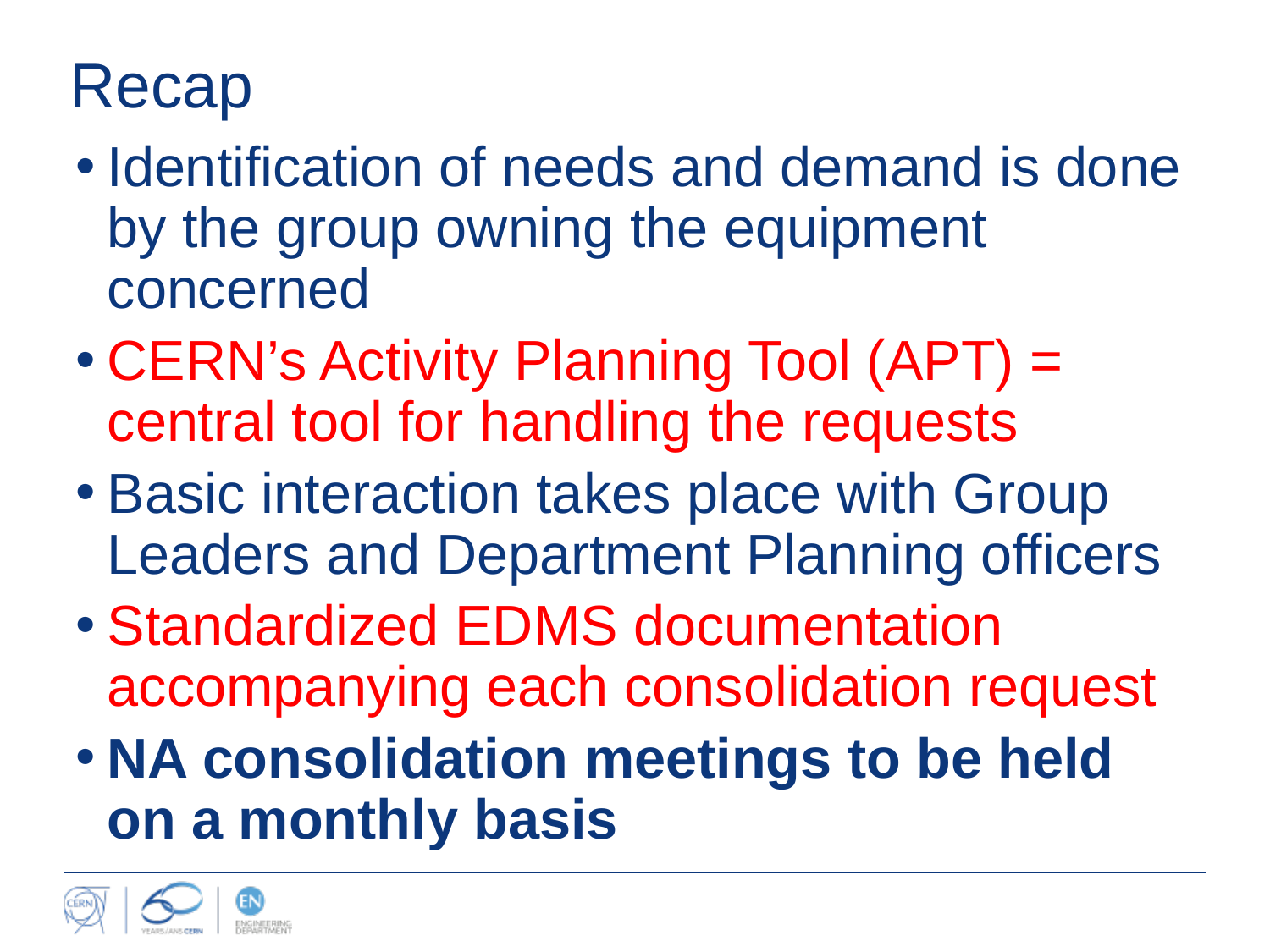

# Recap
Identification of needs and demand is done by the group owning the equipment concerned
CERN’s Activity Planning Tool (APT) = central tool for handling the requests
Basic interaction takes place with Group Leaders and Department Planning officers
Standardized EDMS documentation accompanying each consolidation request
NA consolidation meetings to be held on a monthly basis